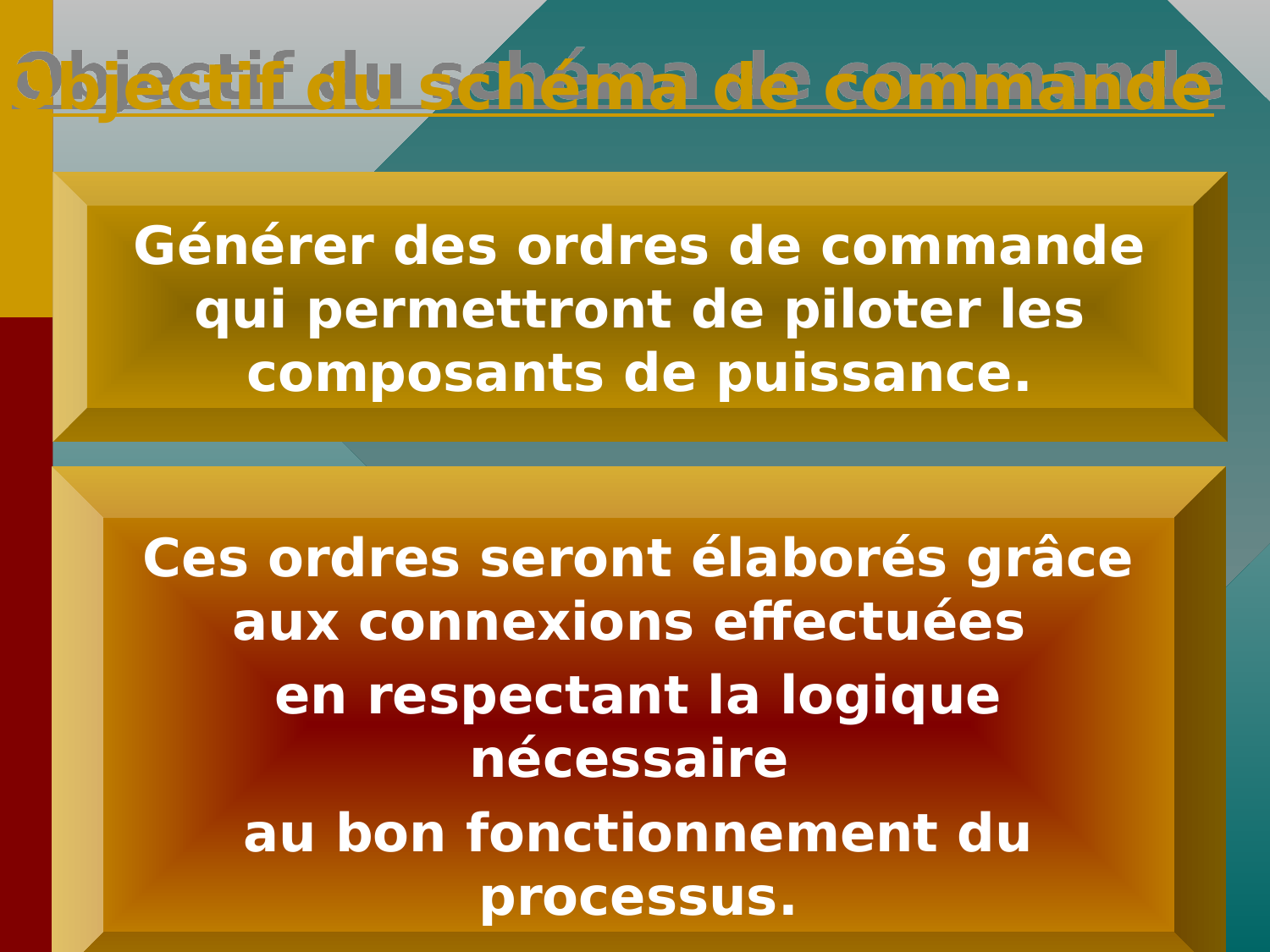

Objectif du schéma de commande
Générer des ordres de commande qui permettront de piloter les composants de puissance.
Ces ordres seront élaborés grâce aux connexions effectuées
en respectant la logique nécessaire
au bon fonctionnement du processus.